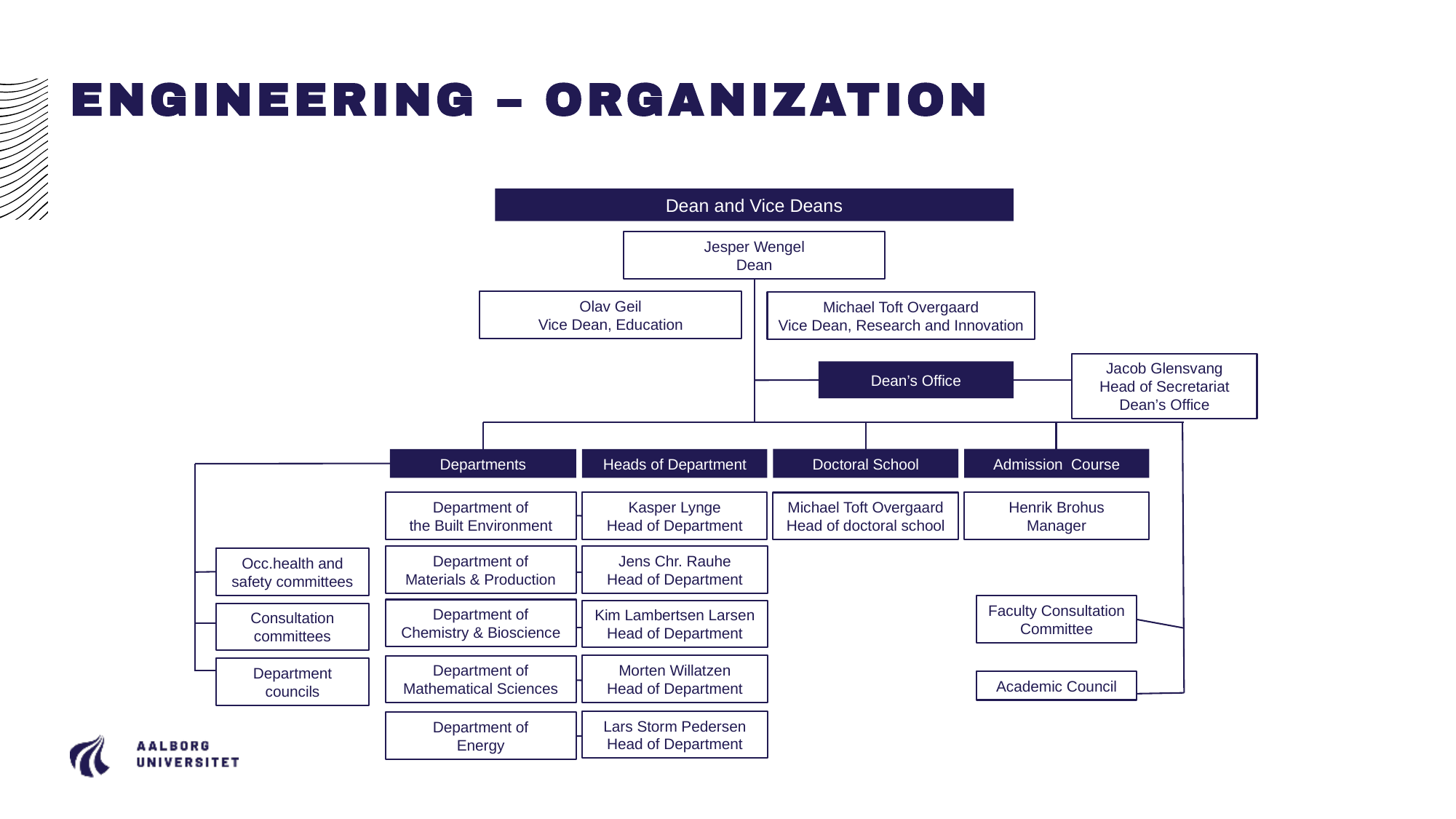

# ENGINEERING – ORGANIZATION
Dean and Vice Deans
Jesper Wengel
Dean
Olav Geil
Vice Dean, Education
Michael Toft Overgaard
Vice Dean, Research and Innovation
Jacob Glensvang
Head of Secretariat Dean’s Office

Dean’s Office
Doctoral School
Admission  Course
Heads of Department
Departments
Department of
the Built Environment
Henrik Brohus
Manager
Kasper Lynge
Head of Department
Michael Toft Overgaard
Head of doctoral school
Jens Chr. Rauhe
Head of Department
Department of
Materials & Production
Occ.health and safety committees
Faculty Consultation
Committee
Department of
Chemistry & Bioscience
Kim Lambertsen Larsen
Head of Department
Consultation committees
Morten Willatzen
Head of Department
Department of
Mathematical Sciences
Department councils
Academic Council
Lars Storm Pedersen
Head of Department
Department of
Energy